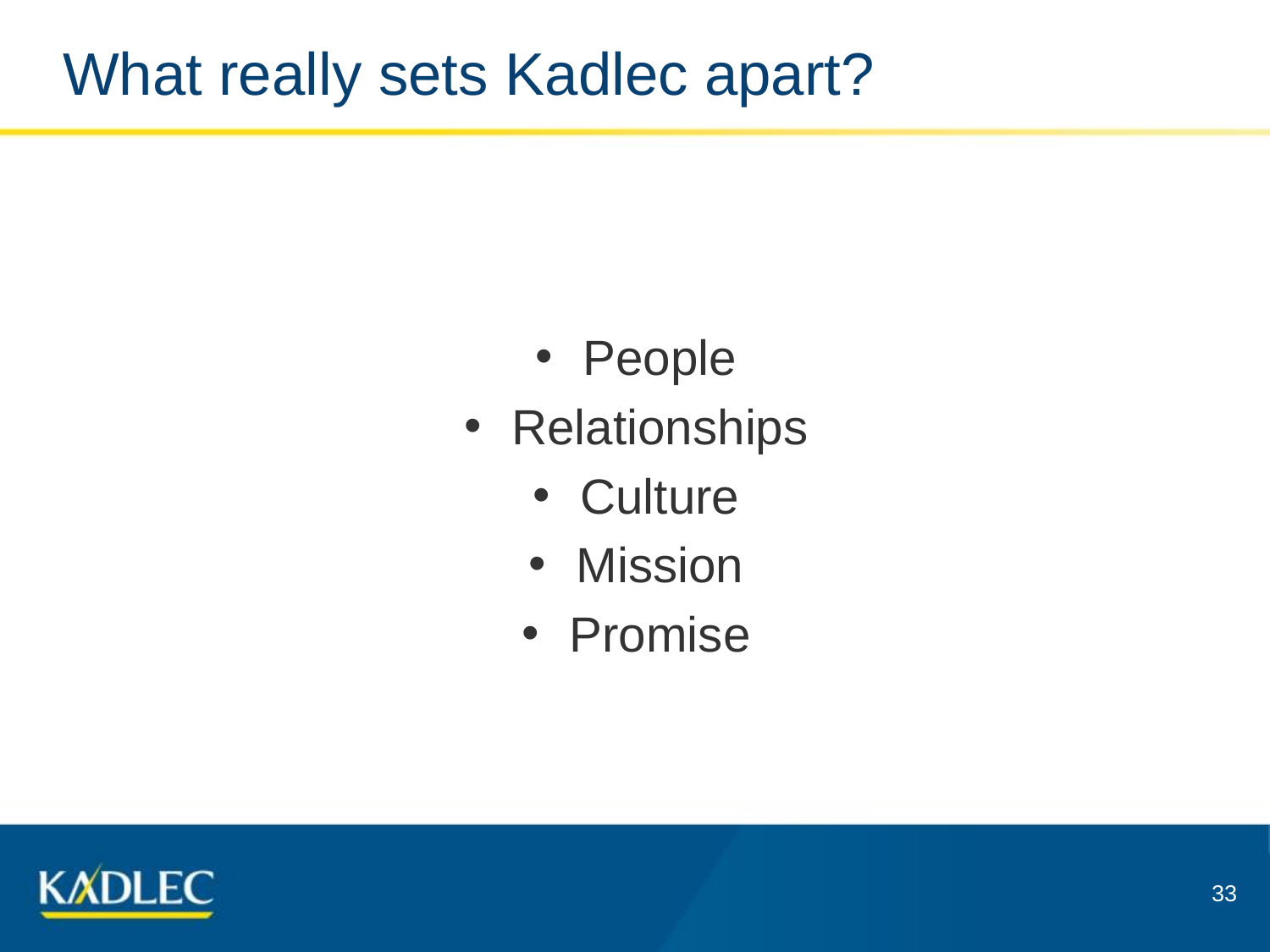

# What really sets Kadlec apart?

People
Relationships
Culture
Mission
Promise